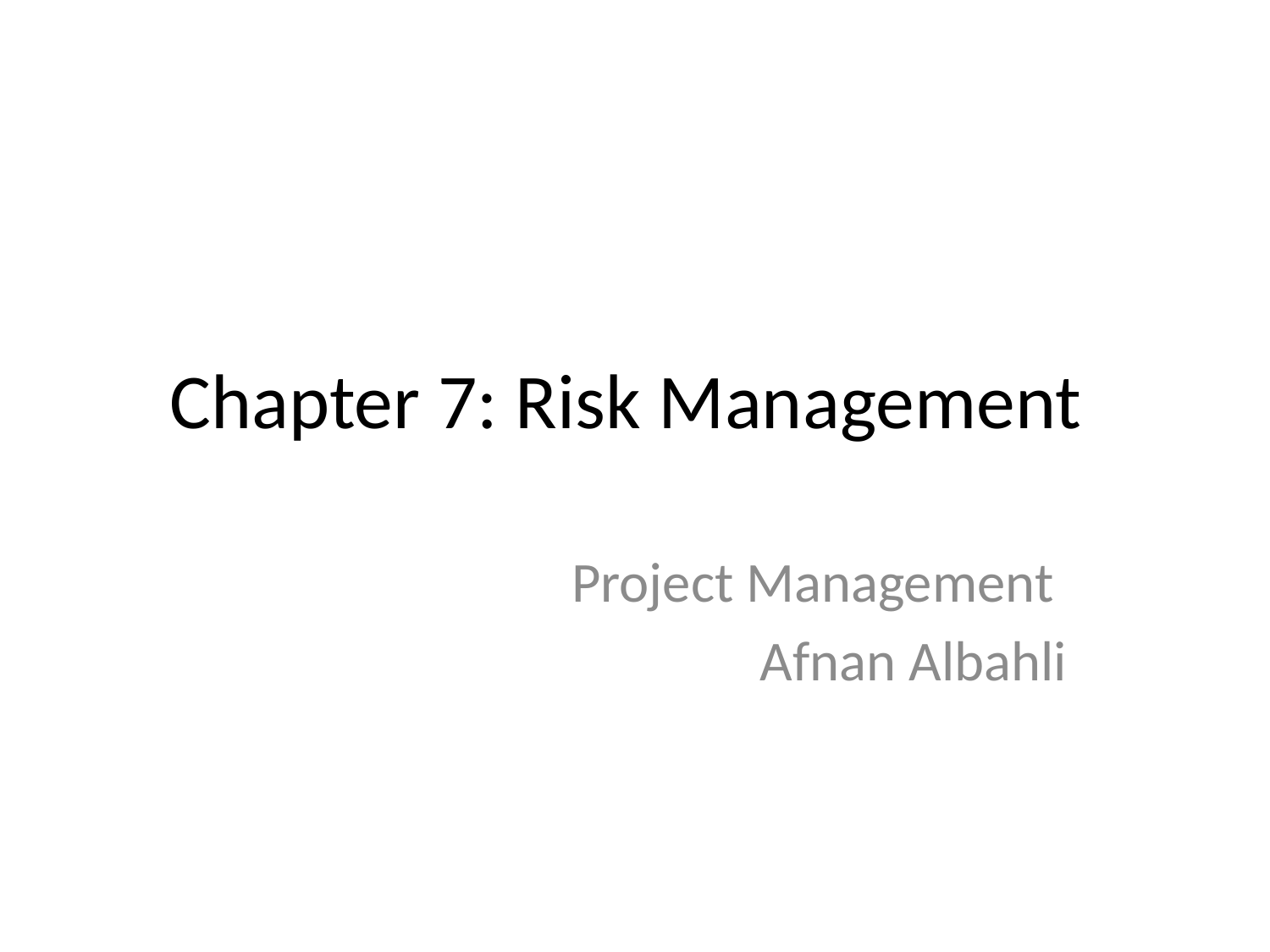

# Chapter 7: Risk Management
Project Management
Afnan Albahli